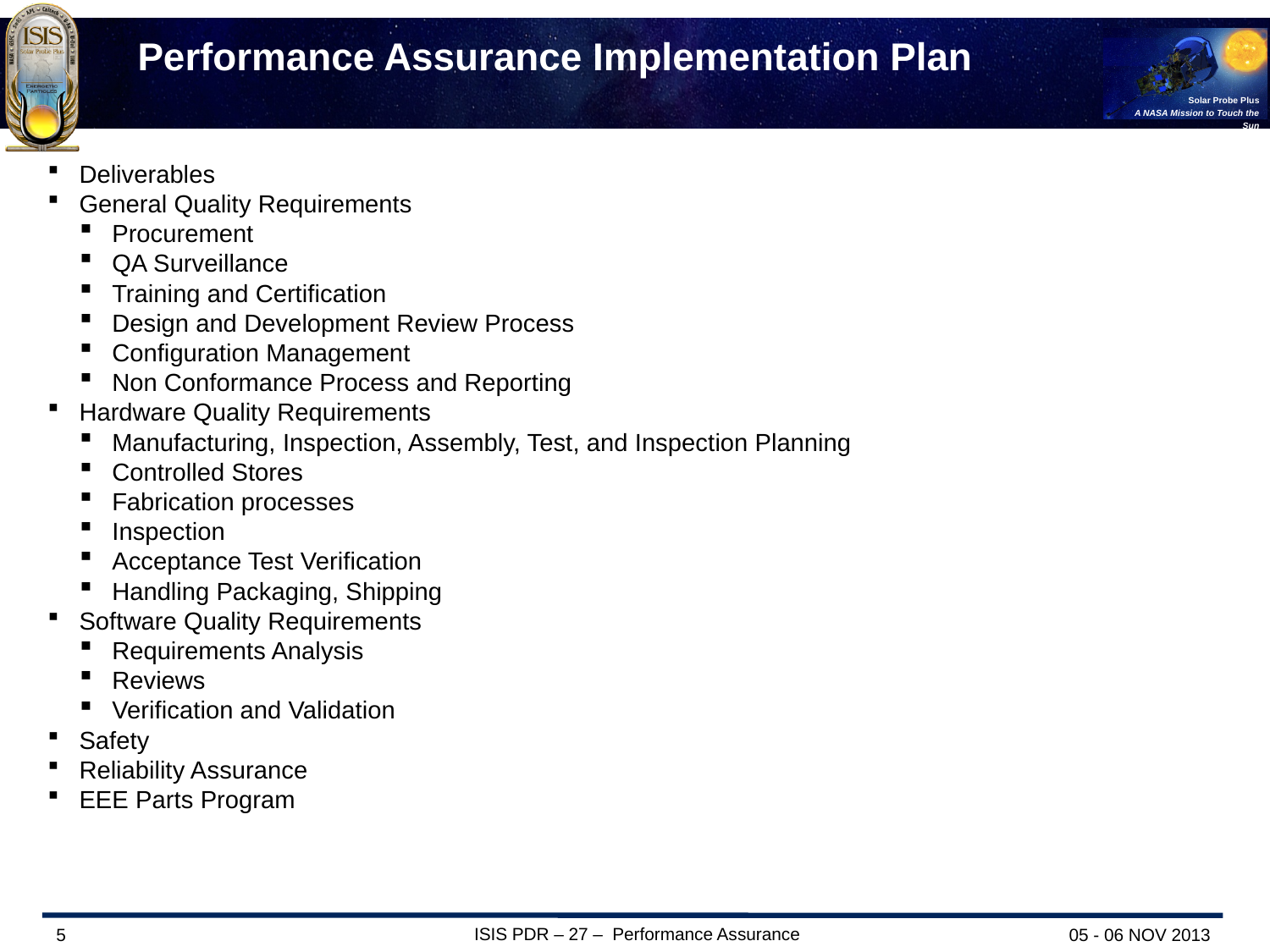

# Performance Assurance Implementation Plan
Deliverables
General Quality Requirements
Procurement
QA Surveillance
Training and Certification
Design and Development Review Process
Configuration Management
Non Conformance Process and Reporting
Hardware Quality Requirements
Manufacturing, Inspection, Assembly, Test, and Inspection Planning
Controlled Stores
Fabrication processes
Inspection
Acceptance Test Verification
Handling Packaging, Shipping
Software Quality Requirements
Requirements Analysis
Reviews
Verification and Validation
Safety
Reliability Assurance
EEE Parts Program